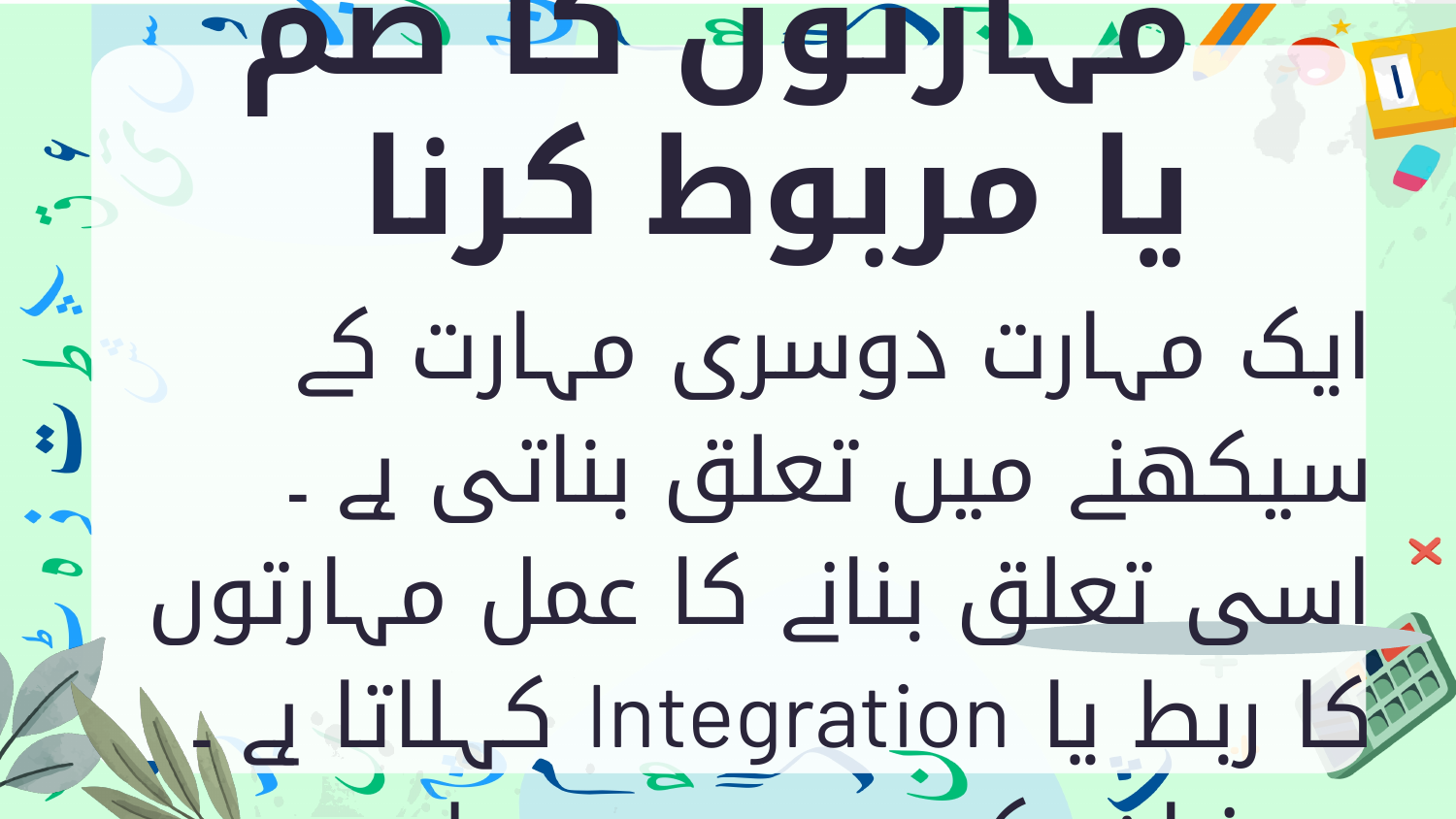

مہارتوں کا ضم یا مربوط کرنا
ایک مہارت دوسری مہارت کے سیکھنے میں تعلق بناتی ہے ۔  اسی تعلق بنانے کا عمل مہارتوں کا ربط یا Integration کہلاتا ہے ۔ جو زبان  کو  مجموعی طور پر سیکھنے کے لئے ممدو معاون ہے